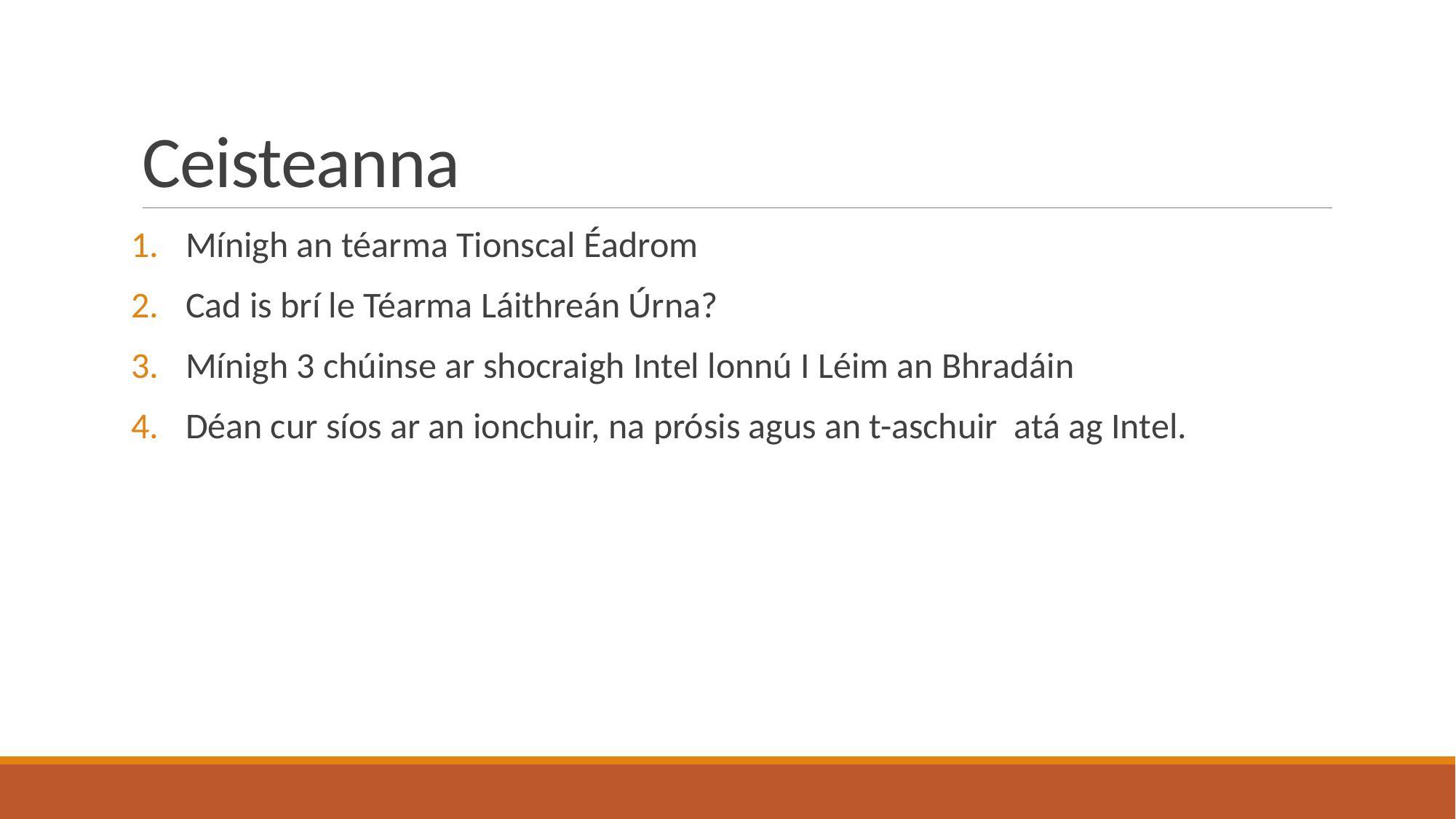

# Ceisteanna
Mínigh an téarma Tionscal Éadrom
Cad is brí le Téarma Láithreán Úrna?
Mínigh 3 chúinse ar shocraigh Intel lonnú I Léim an Bhradáin
Déan cur síos ar an ionchuir, na prósis agus an t-aschuir  atá ag Intel.